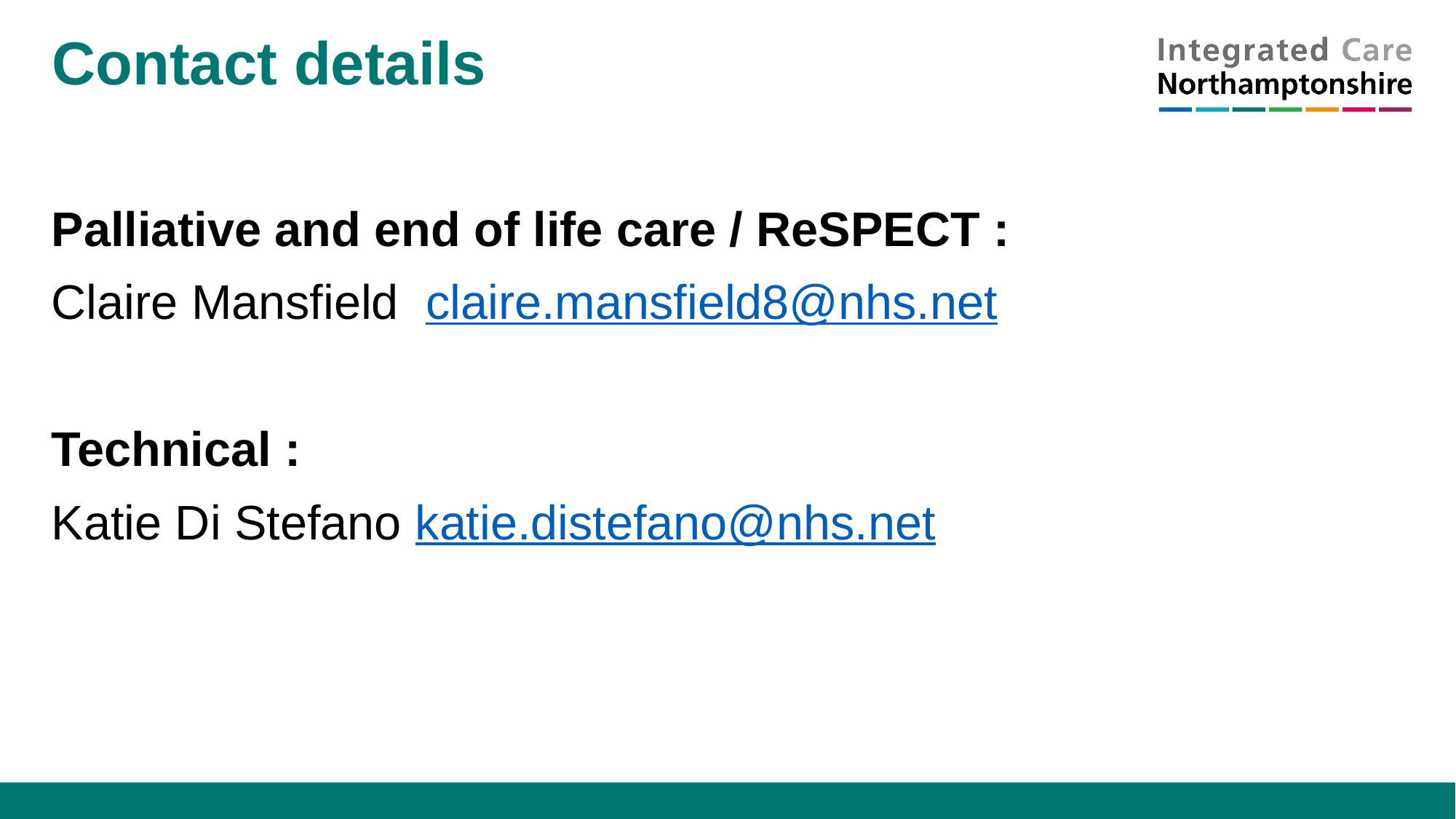

# Contact details

Palliative and end of life care / ReSPECT :
Claire Mansfield  claire.mansfield8@nhs.net

Technical :
Katie Di Stefano katie.distefano@nhs.net